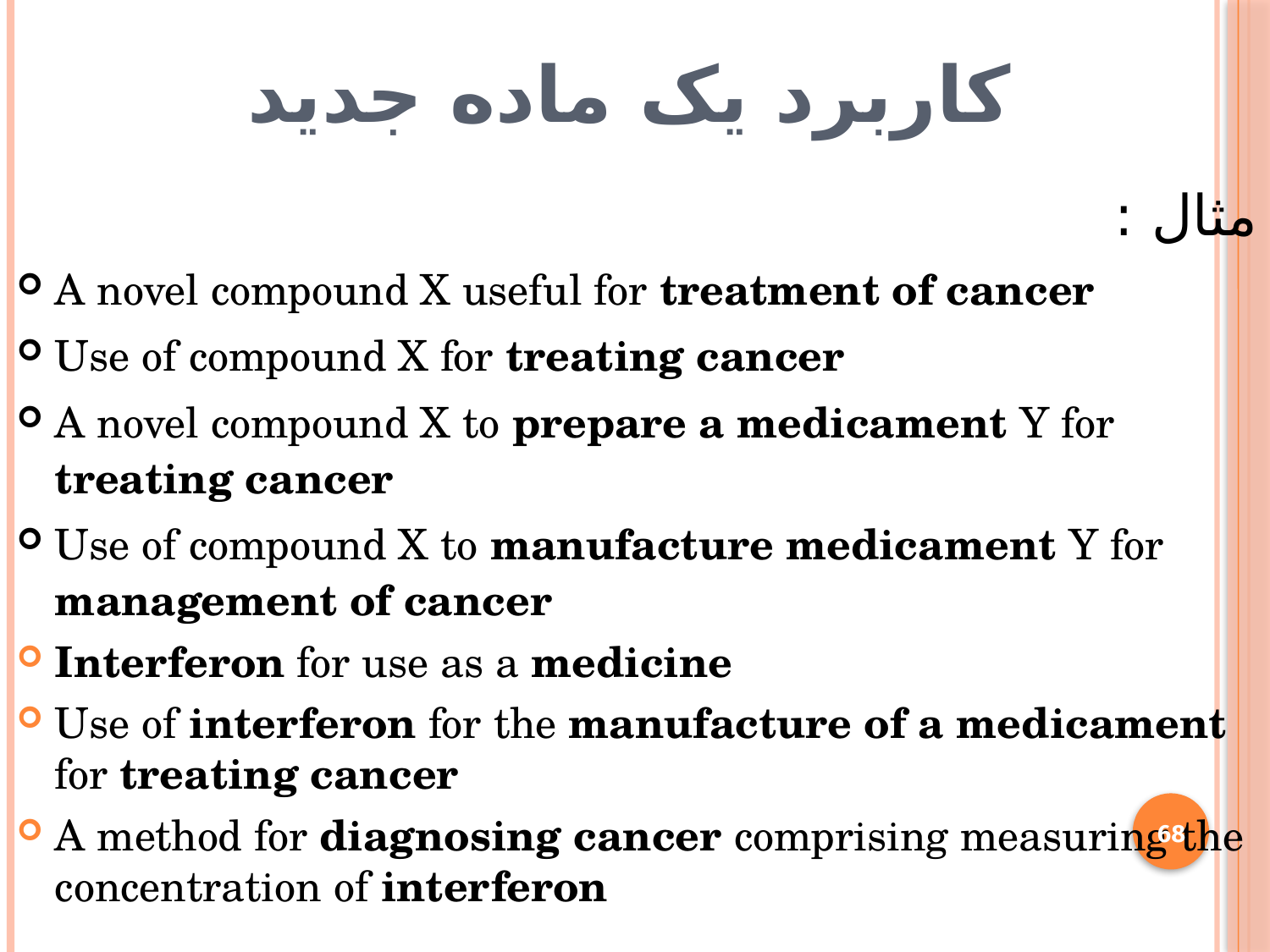

# کاربرد یک ماده جدید
مثال :
A novel compound X useful for treatment of cancer
Use of compound X for treating cancer
A novel compound X to prepare a medicament Y for treating cancer
Use of compound X to manufacture medicament Y for management of cancer
Interferon for use as a medicine
Use of interferon for the manufacture of a medicament for treating cancer
A method for diagnosing cancer comprising measuring the concentration of interferon
68